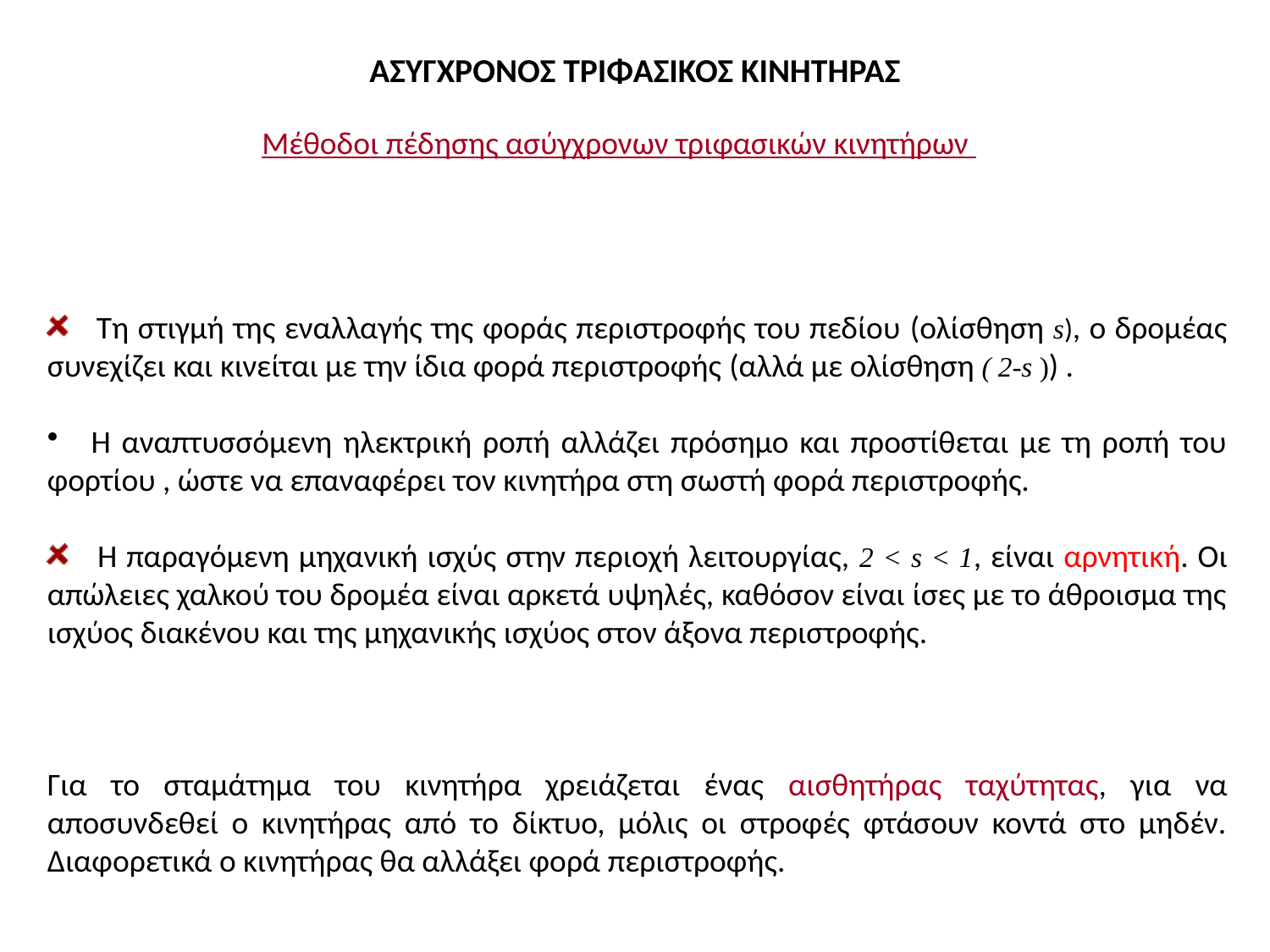

# ΑΣΥΓΧΡΟΝΟΣ ΤΡΙΦΑΣΙΚΟΣ ΚΙΝΗΤΗΡΑΣ
Μέθοδοι πέδησης ασύγχρονων τριφασικών κινητήρων

   Τη στιγμή της εναλλαγής της φοράς περιστροφής του πεδίου (ολίσθηση s), ο δρομέας συνεχίζει και κινείται με την ίδια φορά περιστροφής (αλλά με ολίσθηση ( 2-s )) .

   Η αναπτυσσόμενη ηλεκτρική ροπή αλλάζει πρόσημο και προστίθεται με τη ροπή του φορτίου , ώστε να επαναφέρει τον κινητήρα στη σωστή φορά περιστροφής.

   Η παραγόμενη μηχανική ισχύς στην περιοχή λειτουργίας, 2 < s < 1, είναι αρνητική. Οι απώλειες χαλκού του δρομέα είναι αρκετά υψηλές, καθόσον είναι ίσες με το άθροισμα της ισχύος διακένου και της μηχανικής ισχύος στον άξονα περιστροφής.

Για το σταμάτημα του κινητήρα χρειάζεται ένας αισθητήρας ταχύτητας, για να αποσυνδεθεί ο κινητήρας από το δίκτυο, μόλις οι στροφές φτάσουν κοντά στο μηδέν. Διαφορετικά ο κινητήρας θα αλλάξει φορά περιστροφής.